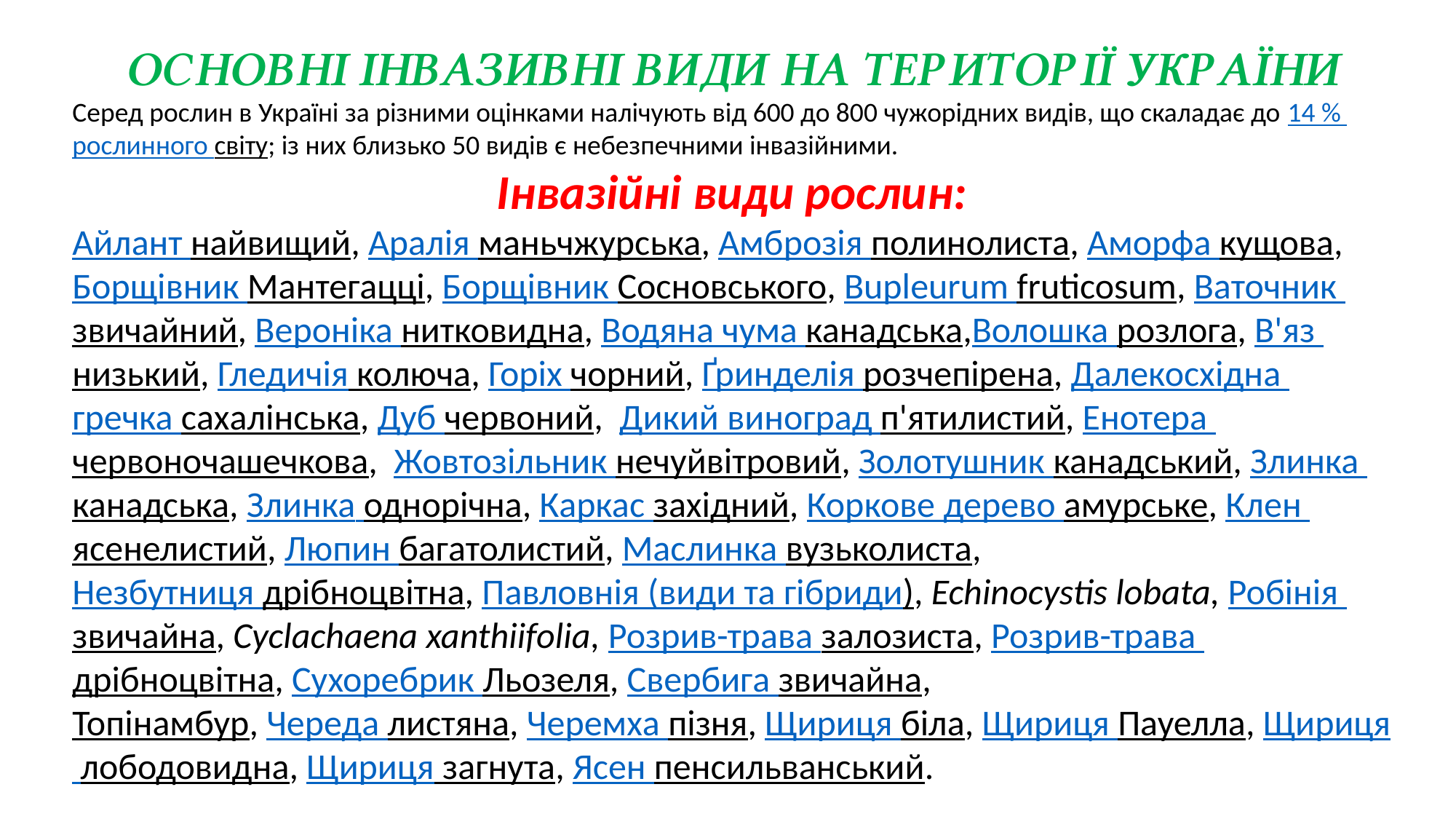

ОСНОВНІ ІНВАЗИВНІ ВИДИ НА ТЕРИТОРІЇ УКРАЇНИ
Серед рослин в Україні за різними оцінками налічують від 600 до 800 чужорідних видів, що скаладає до 14 % рослинного світу; із них близько 50 видів є небезпечними інвазійними.
Інвазійні види рослин:
Айлант найвищий, Аралія маньчжурська, Амброзія полинолиста, Аморфа кущова, Борщівник Мантегацці, Борщівник Сосновського, Bupleurum fruticosum, Ваточник звичайний, Вероніка нитковидна, Водяна чума канадська,Волошка розлога, В'яз низький, Гледичія колюча, Горіх чорний, Ґринделія розчепірена, Далекосхідна гречка сахалінська, Дуб червоний,  Дикий виноград п'ятилистий, Енотера червоночашечкова,  Жовтозільник нечуйвітровий, Золотушник канадський, Злинка канадська, Злинка однорічна, Каркас західний, Коркове дерево амурське, Клен ясенелистий, Люпин багатолистий, Маслинка вузьколиста,
Незбутниця дрібноцвітна, Павловнія (види та гібриди), Echinocystis lobata, Робінія звичайна, Cyclachaena xanthiifolia, Розрив-трава залозиста, Розрив-трава дрібноцвітна, Сухоребрик Льозеля, Свербига звичайна,
Топінамбур, Череда листяна, Черемха пізня, Щириця біла, Щириця Пауелла, Щириця лободовидна, Щириця загнута, Ясен пенсильванський.